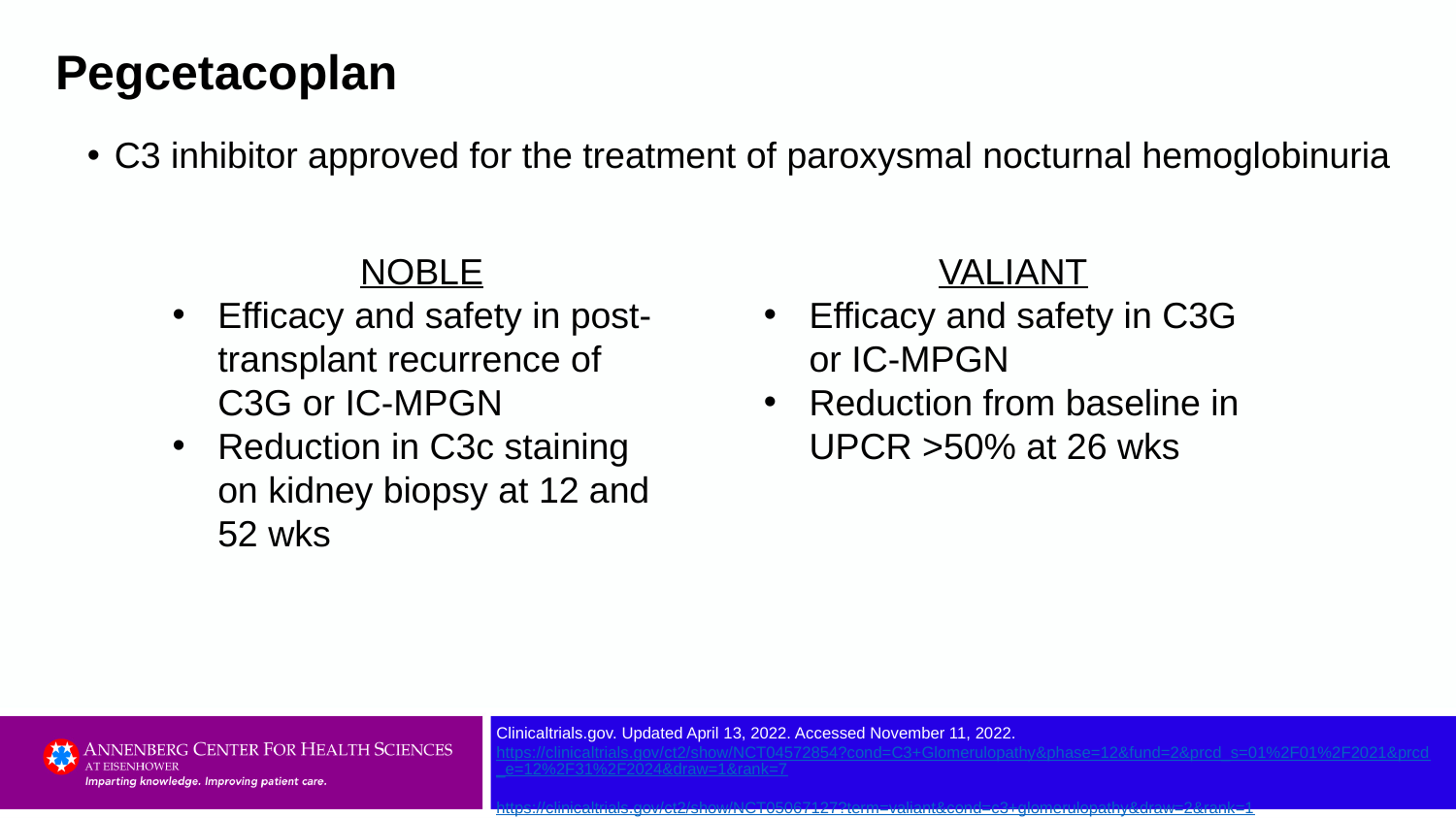

# Pegcetacoplan
C3 inhibitor approved for the treatment of paroxysmal nocturnal hemoglobinuria
NOBLE
Efficacy and safety in post-transplant recurrence of C3G or IC-MPGN
Reduction in C3c staining on kidney biopsy at 12 and 52 wks
VALIANT
Efficacy and safety in C3G or IC-MPGN
Reduction from baseline in UPCR >50% at 26 wks
Clinicaltrials.gov. Updated April 13, 2022. Accessed November 11, 2022. https://clinicaltrials.gov/ct2/show/NCT04572854?cond=C3+Glomerulopathy&phase=12&fund=2&prcd_s=01%2F01%2F2021&prcd_e=12%2F31%2F2024&draw=1&rank=7
https://clinicaltrials.gov/ct2/show/NCT05067127?term=valiant&cond=c3+glomerulopathy&draw=2&rank=1